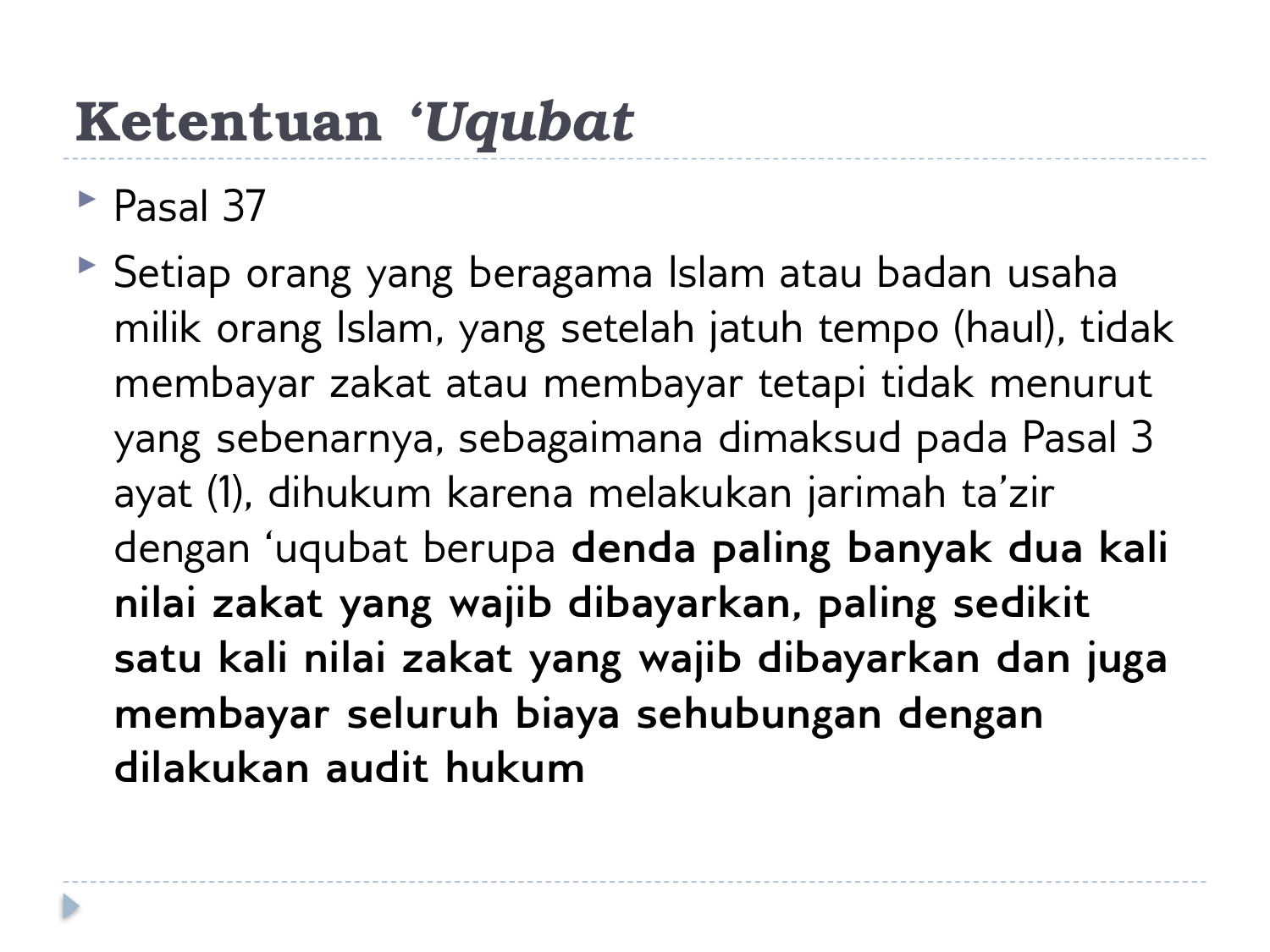

# Ketentuan ‘Uqubat
Pasal 37
Setiap orang yang beragama Islam atau badan usaha milik orang Islam, yang setelah jatuh tempo (haul), tidak membayar zakat atau membayar tetapi tidak menurut yang sebenarnya, sebagaimana dimaksud pada Pasal 3 ayat (1), dihukum karena melakukan jarimah ta’zir dengan ‘uqubat berupa denda paling banyak dua kali nilai zakat yang wajib dibayarkan, paling sedikit satu kali nilai zakat yang wajib dibayarkan dan juga membayar seluruh biaya sehubungan dengan dilakukan audit hukum